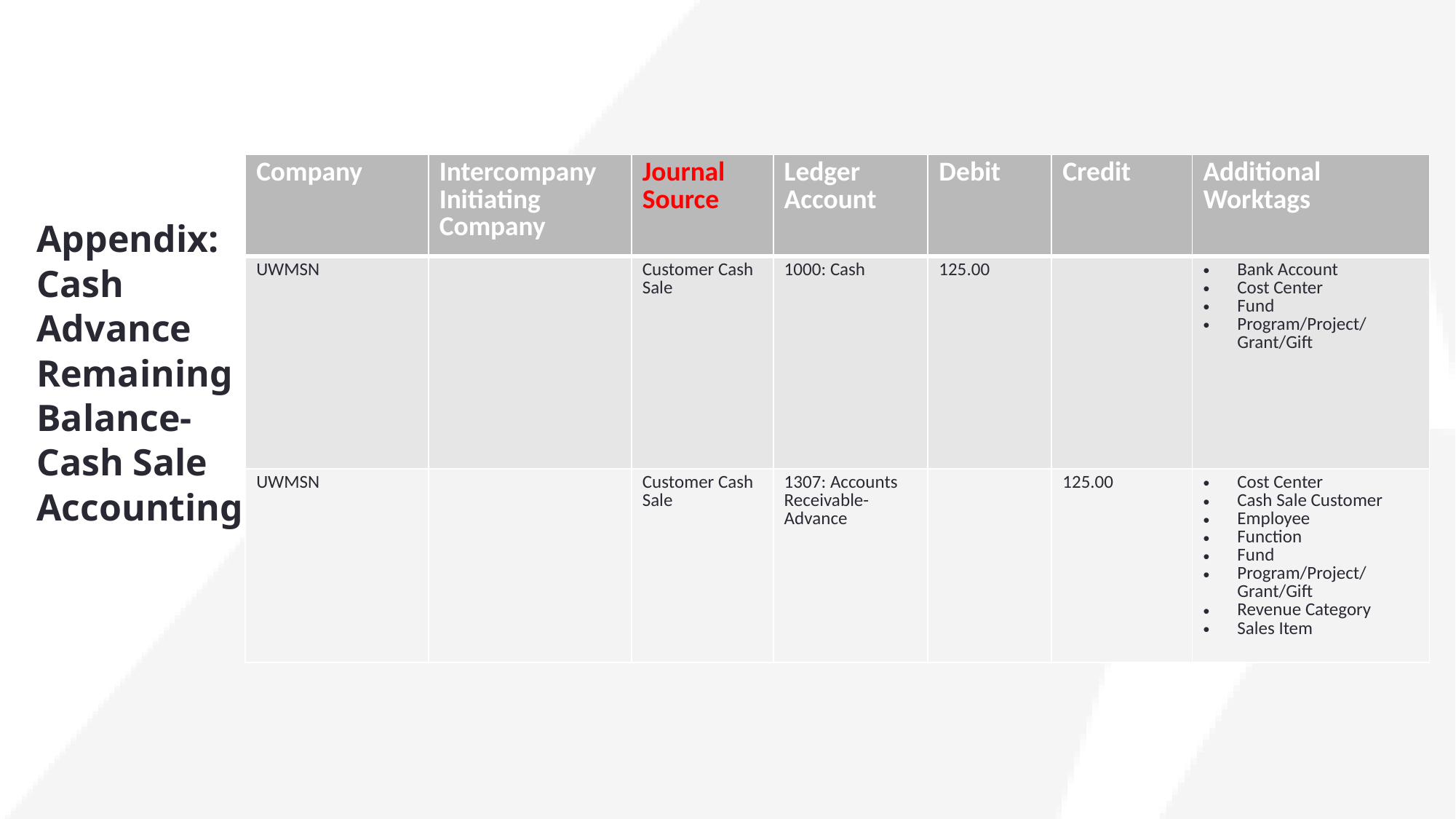

# Appendix: Cash Advance Remaining Balance-Cash Sale Accounting
| Company | Intercompany Initiating Company | Journal Source | Ledger Account | Debit | Credit | Additional Worktags |
| --- | --- | --- | --- | --- | --- | --- |
| UWMSN |  | Customer Cash Sale | 1000: Cash | 125.00 |  | Bank Account Cost Center Fund Program/Project/Grant/Gift |
| UWMSN |  | Customer Cash Sale | 1307: Accounts Receivable-Advance |  | 125.00 | Cost Center Cash Sale Customer Employee Function Fund Program/Project/Grant/Gift Revenue Category Sales Item |